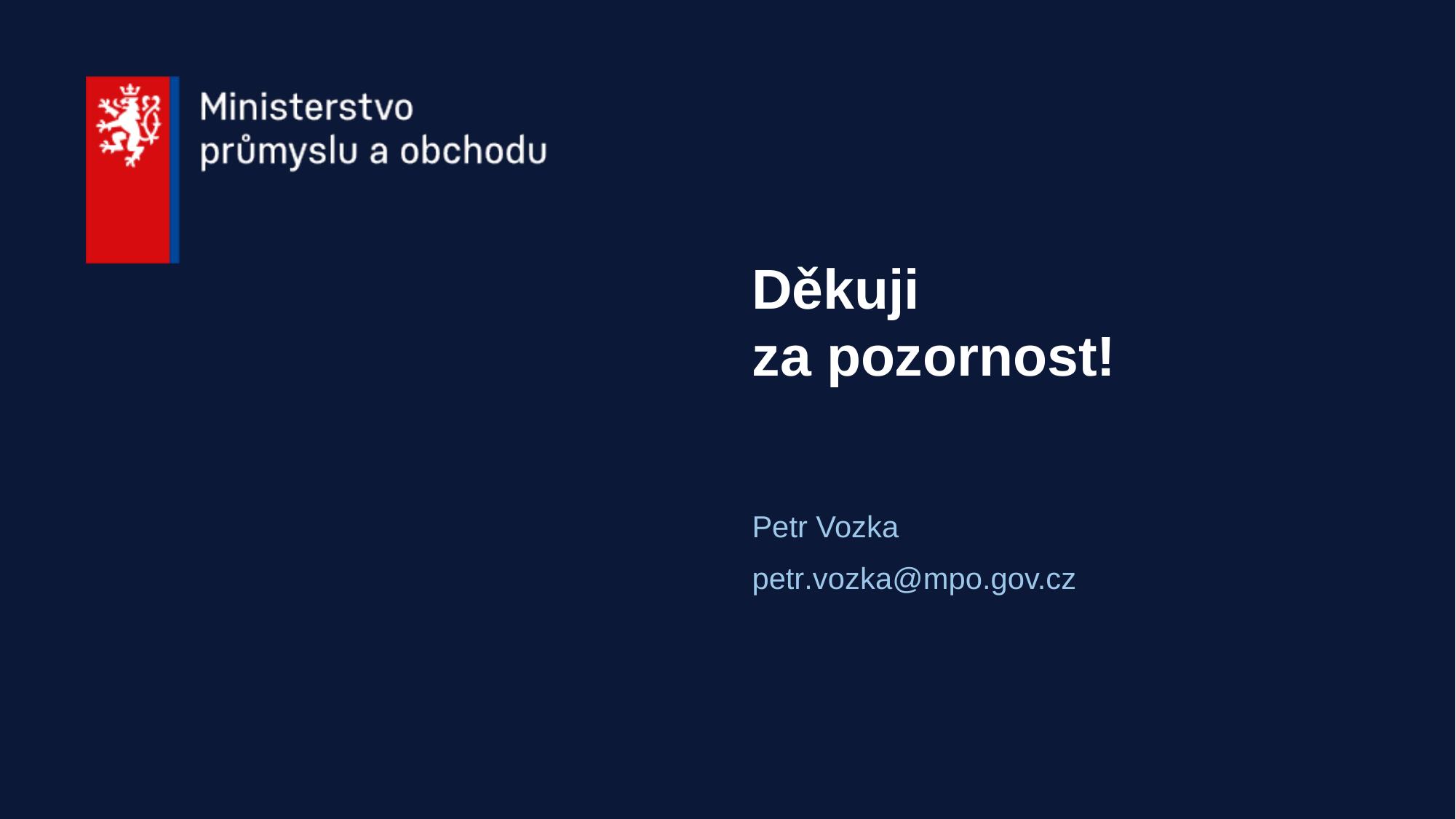

# Děkuji za pozornost!
Petr Vozka
petr.vozka@mpo.gov.cz